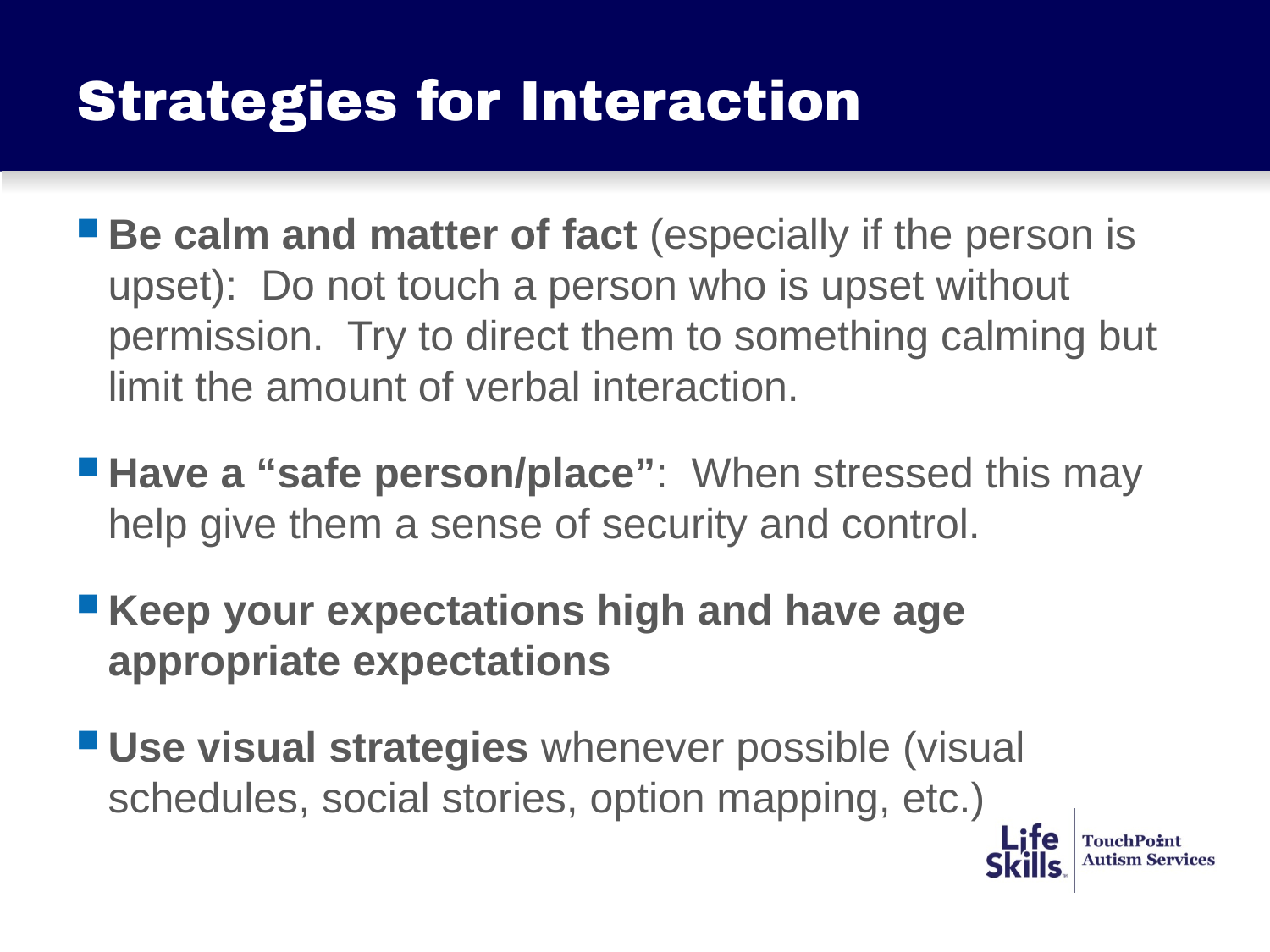

# Strategies for Interaction
Be calm and matter of fact (especially if the person is upset):  Do not touch a person who is upset without permission.  Try to direct them to something calming but limit the amount of verbal interaction.
Have a “safe person/place”:  When stressed this may help give them a sense of security and control.
Keep your expectations high and have age appropriate expectations
Use visual strategies whenever possible (visual schedules, social stories, option mapping, etc.)